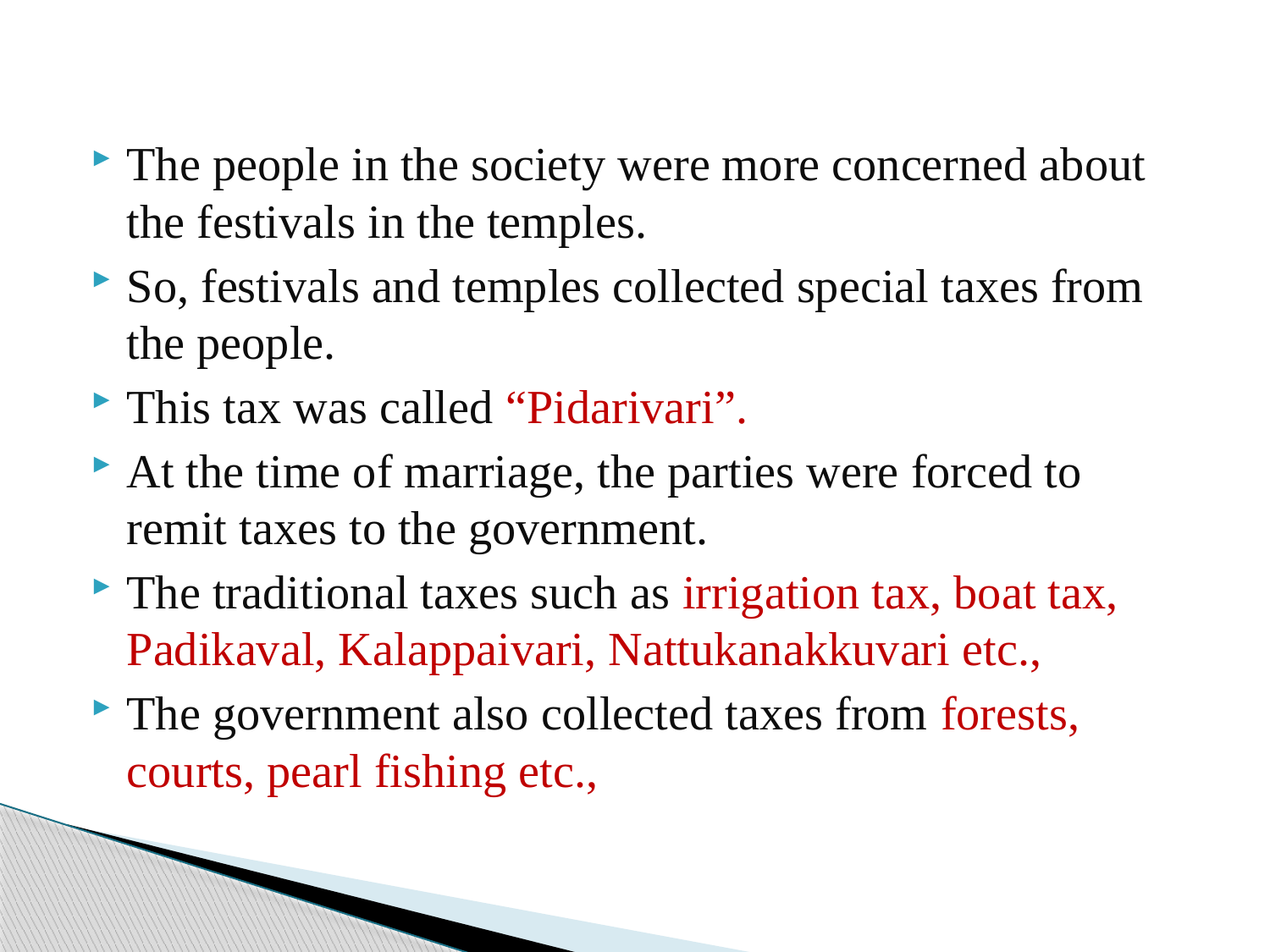

The people in the society were more concerned about the festivals in the temples.
So, festivals and temples collected special taxes from the people.
This tax was called “Pidarivari”.
At the time of marriage, the parties were forced to remit taxes to the government.
The traditional taxes such as irrigation tax, boat tax, Padikaval, Kalappaivari, Nattukanakkuvari etc.,
The government also collected taxes from forests, courts, pearl fishing etc.,